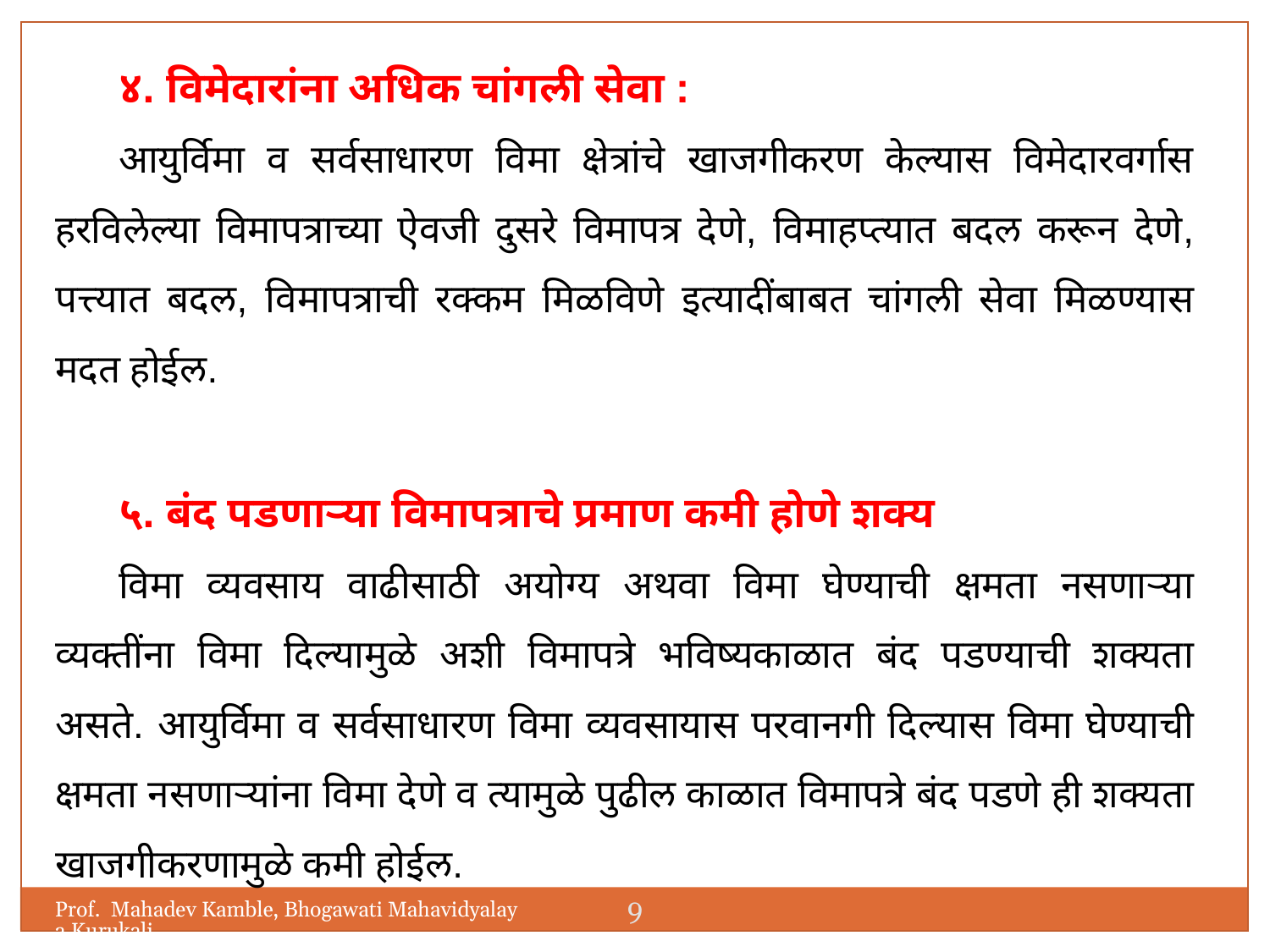

४. विमेदारांना अधिक चांगली सेवा :
आयुर्विमा व सर्वसाधारण विमा क्षेत्रांचे खाजगीकरण केल्यास विमेदारवर्गास हरविलेल्या विमापत्राच्या ऐवजी दुसरे विमापत्र देणे, विमाहप्त्यात बदल करून देणे, पत्त्यात बदल, विमापत्राची रक्कम मिळविणे इत्यादींबाबत चांगली सेवा मिळण्यास मदत होईल.

५. बंद पडणाऱ्या विमापत्राचे प्रमाण कमी होणे शक्य
विमा व्यवसाय वाढीसाठी अयोग्य अथवा विमा घेण्याची क्षमता नसणाऱ्या व्यक्तींना विमा दिल्यामुळे अशी विमापत्रे भविष्यकाळात बंद पडण्याची शक्यता असते. आयुर्विमा व सर्वसाधारण विमा व्यवसायास परवानगी दिल्यास विमा घेण्याची क्षमता नसणाऱ्यांना विमा देणे व त्यामुळे पुढील काळात विमापत्रे बंद पडणे ही शक्यता खाजगीकरणामुळे कमी होईल.
9
Prof.  Mahadev Kamble, Bhogawati Mahavidyalaya,Kurukali.